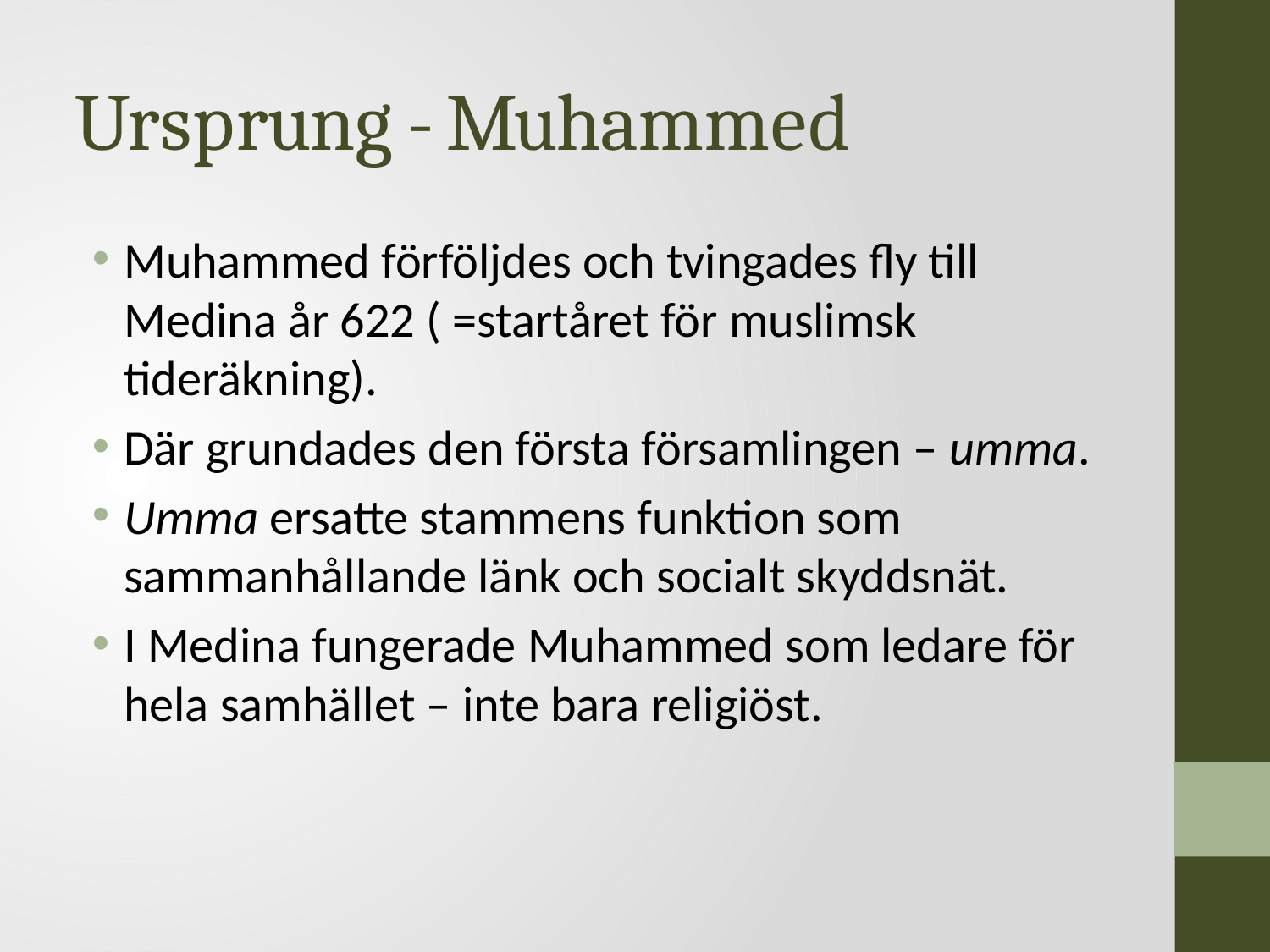

# Ursprung - Muhammed
Muhammed förföljdes och tvingades fly till Medina år 622 ( =startåret för muslimsk tideräkning).
Där grundades den första församlingen – umma.
Umma ersatte stammens funktion som sammanhållande länk och socialt skyddsnät.
I Medina fungerade Muhammed som ledare för hela samhället – inte bara religiöst.